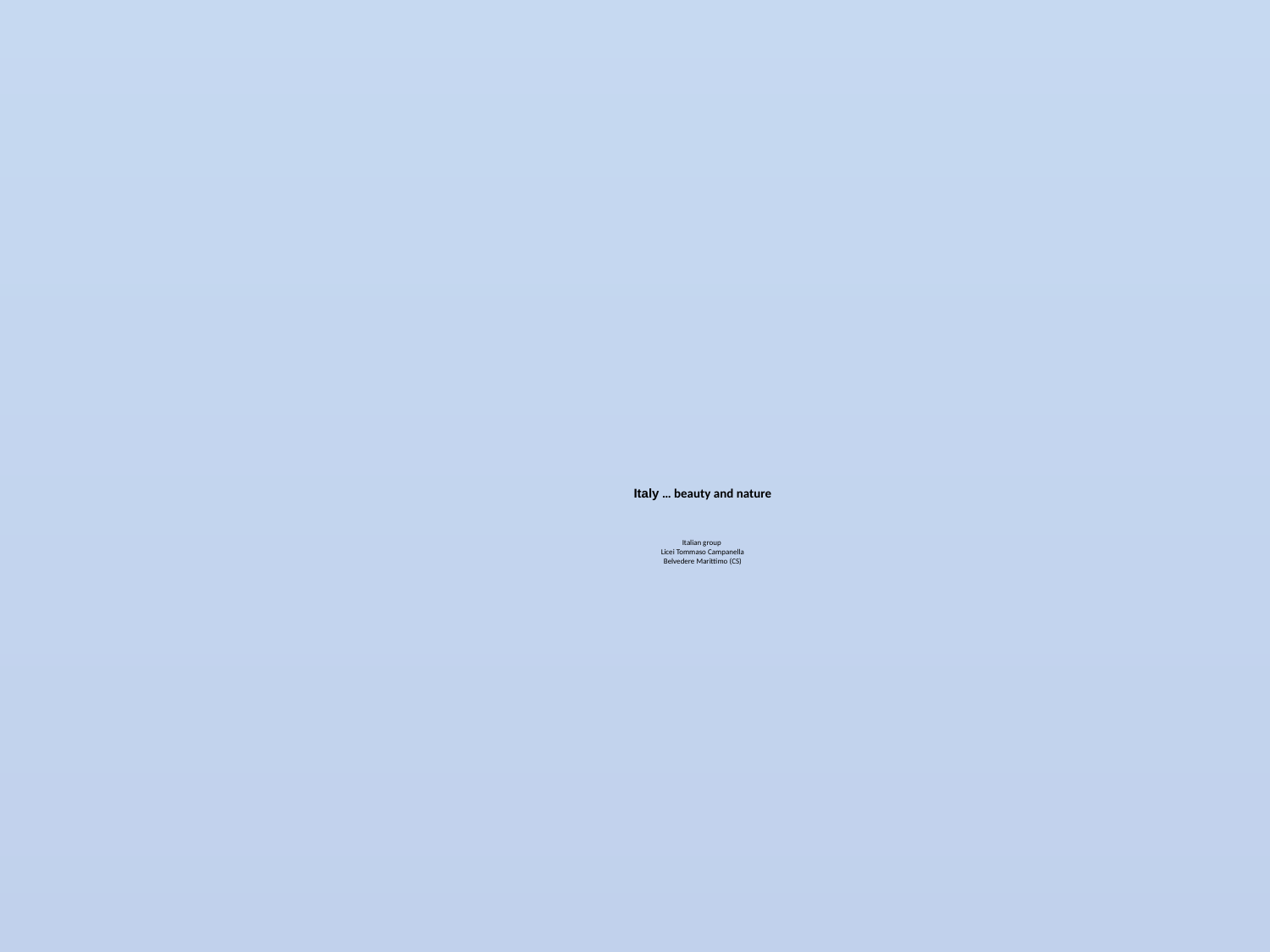

# Italy … beauty and nature Italian group Licei Tommaso Campanella Belvedere Marittimo (CS)